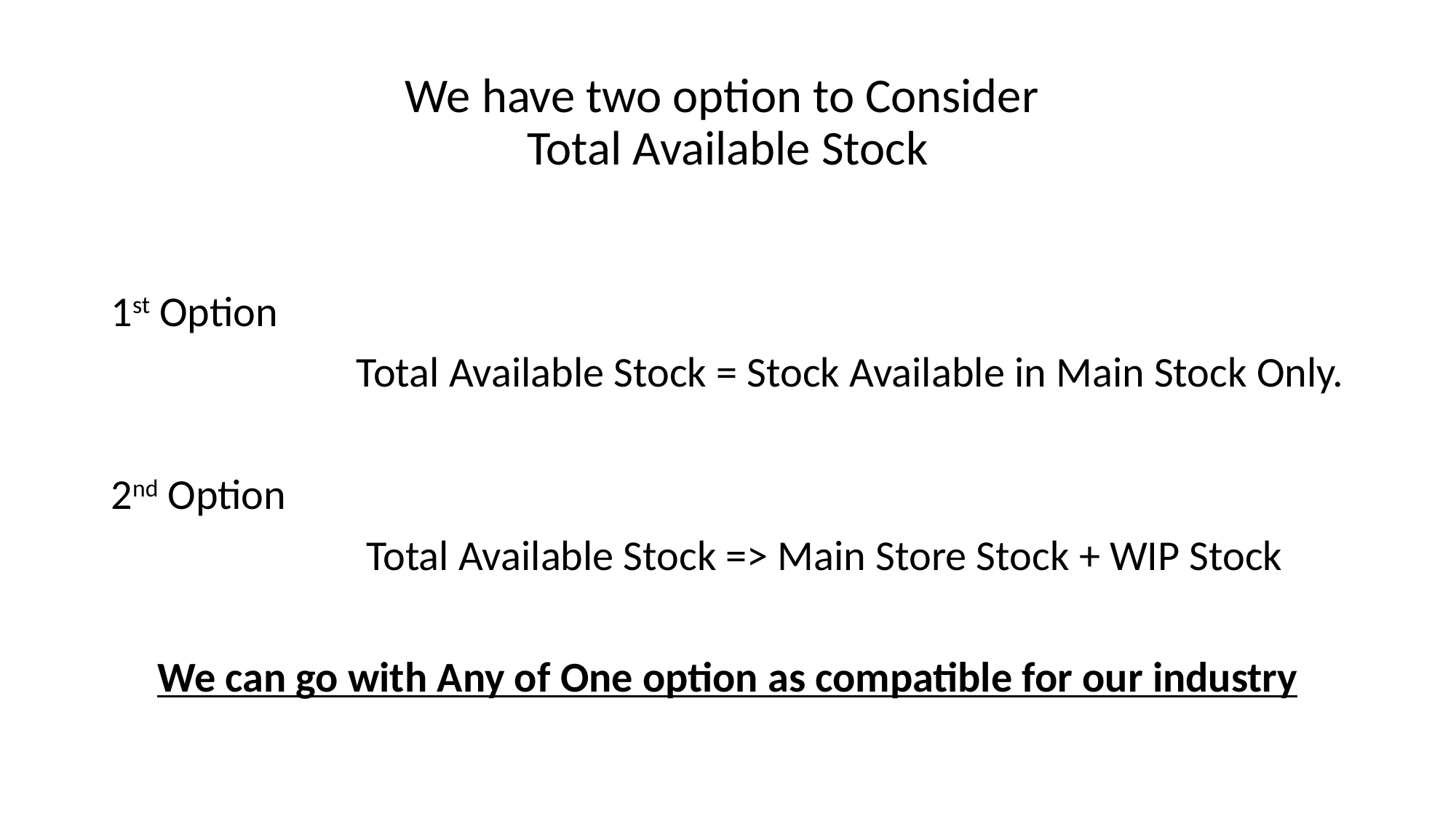

# We have two option to Consider Total Available Stock

1st Option
			Total Available Stock = Stock Available in Main Stock Only.

2nd Option
			 Total Available Stock => Main Store Stock + WIP Stock

We can go with Any of One option as compatible for our industry